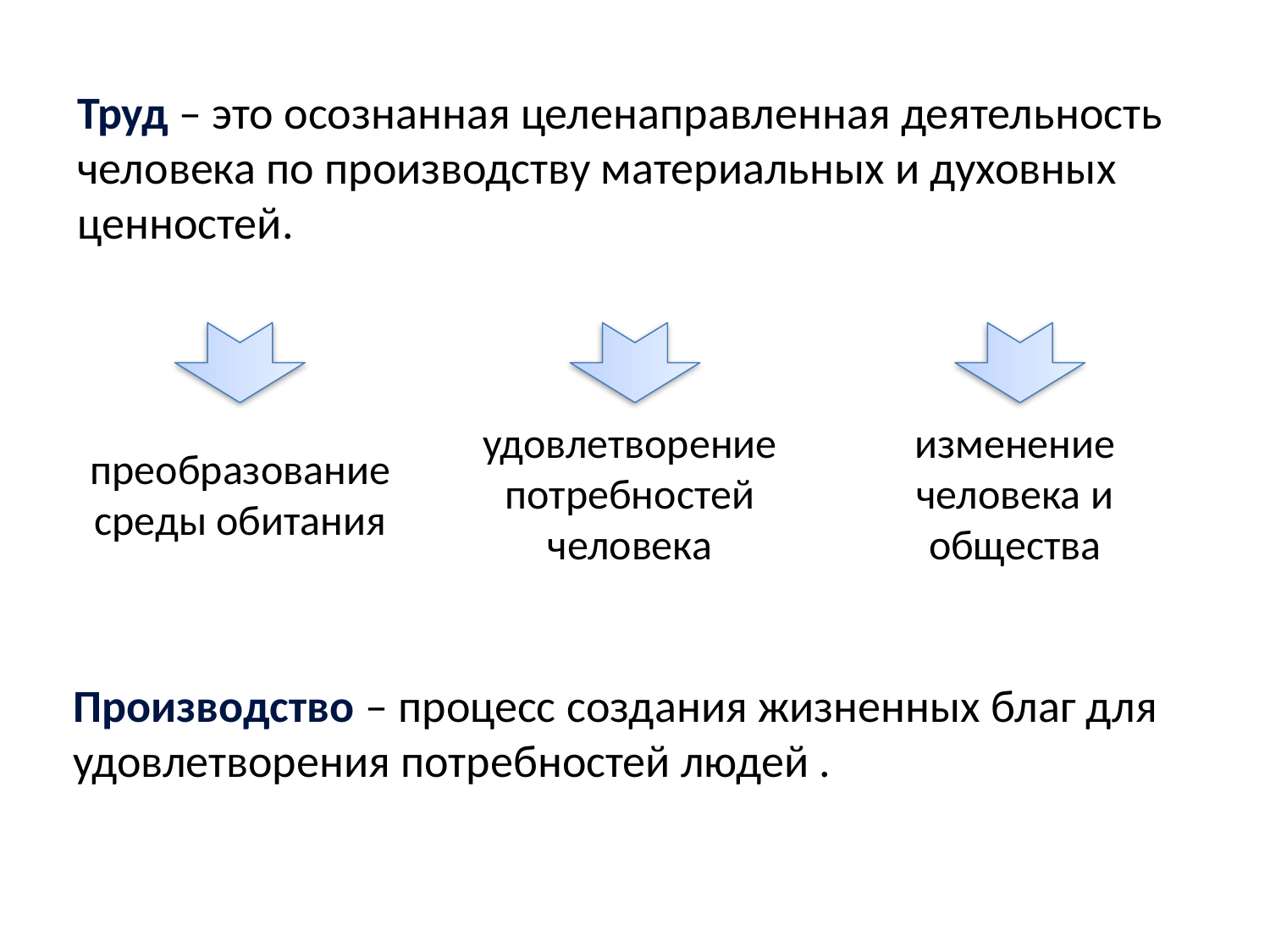

Труд – это осознанная целенаправленная деятельность человека по производству материальных и духовных ценностей.

удовлетворение потребностей человека
изменение человека и общества
преобразование среды обитания
Производство – процесс создания жизненных благ для удовлетворения потребностей людей .